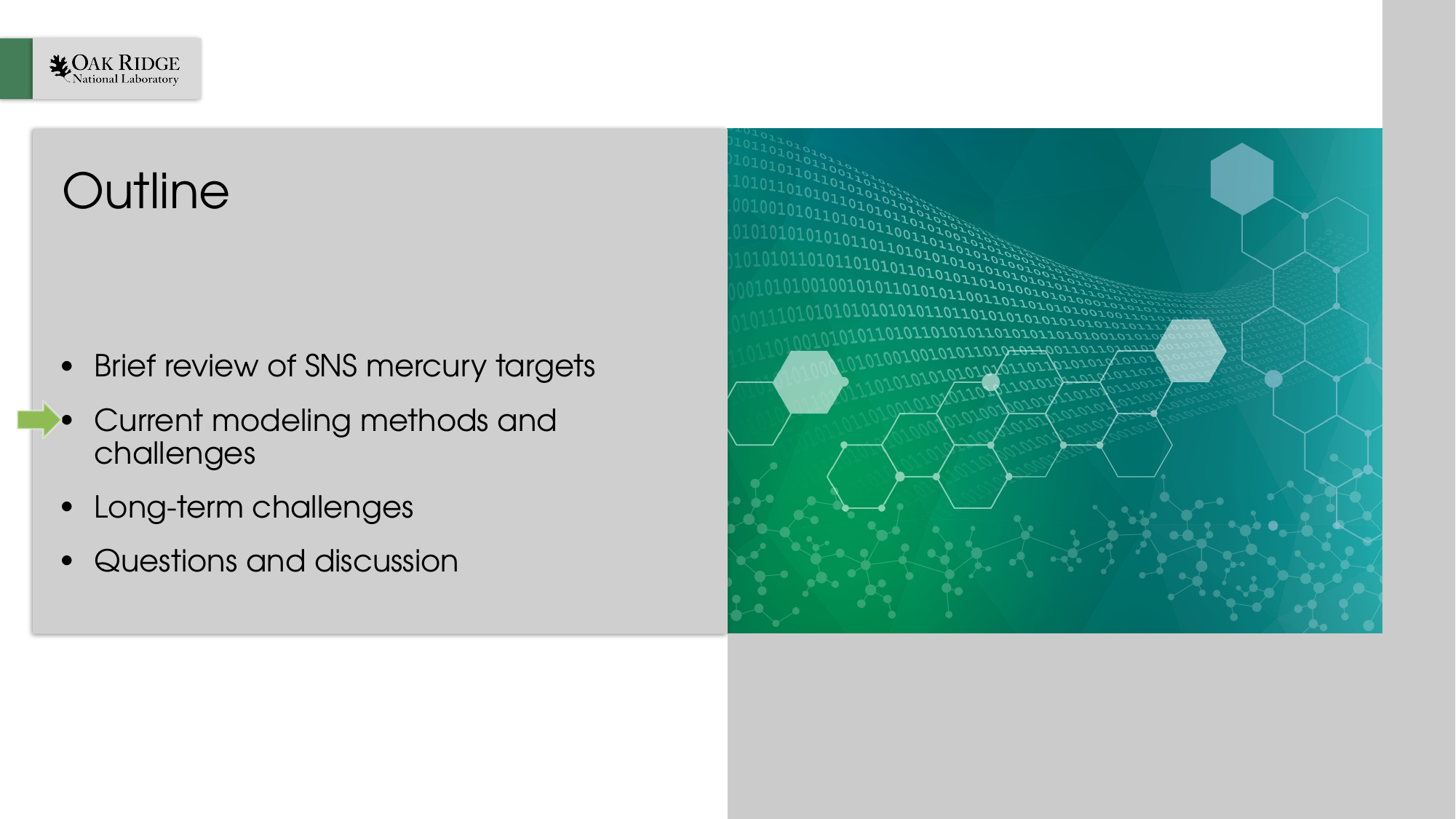

# Outline
Brief review of SNS mercury targets
Current modeling methods and challenges
Long-term challenges
Questions and discussion